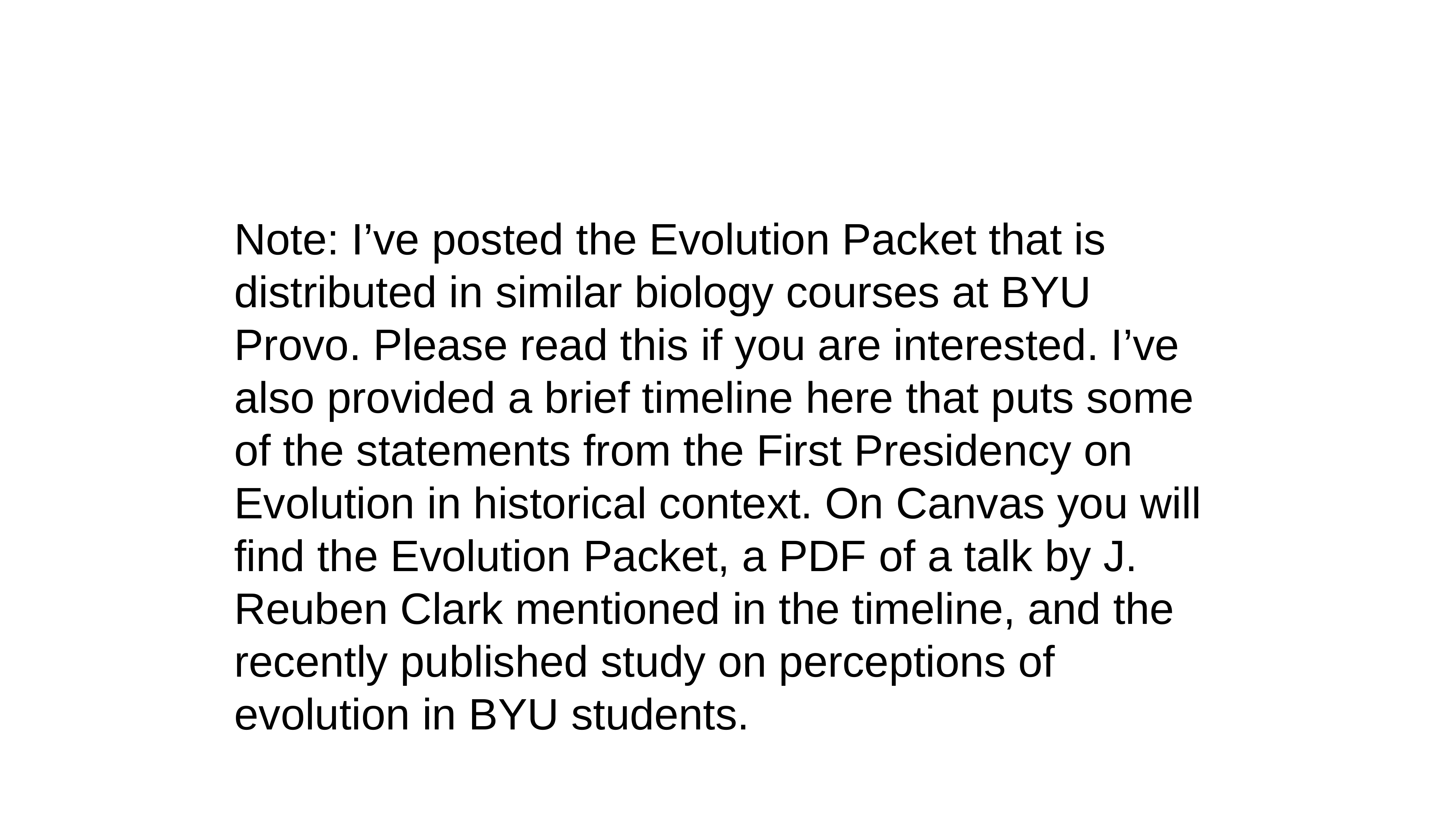

# Note: I’ve posted the Evolution Packet that is distributed in similar biology courses at BYU Provo. Please read this if you are interested. I’ve also provided a brief timeline here that puts some of the statements from the First Presidency on Evolution in historical context. On Canvas you will find the Evolution Packet, a PDF of a talk by J. Reuben Clark mentioned in the timeline, and the recently published study on perceptions of evolution in BYU students.